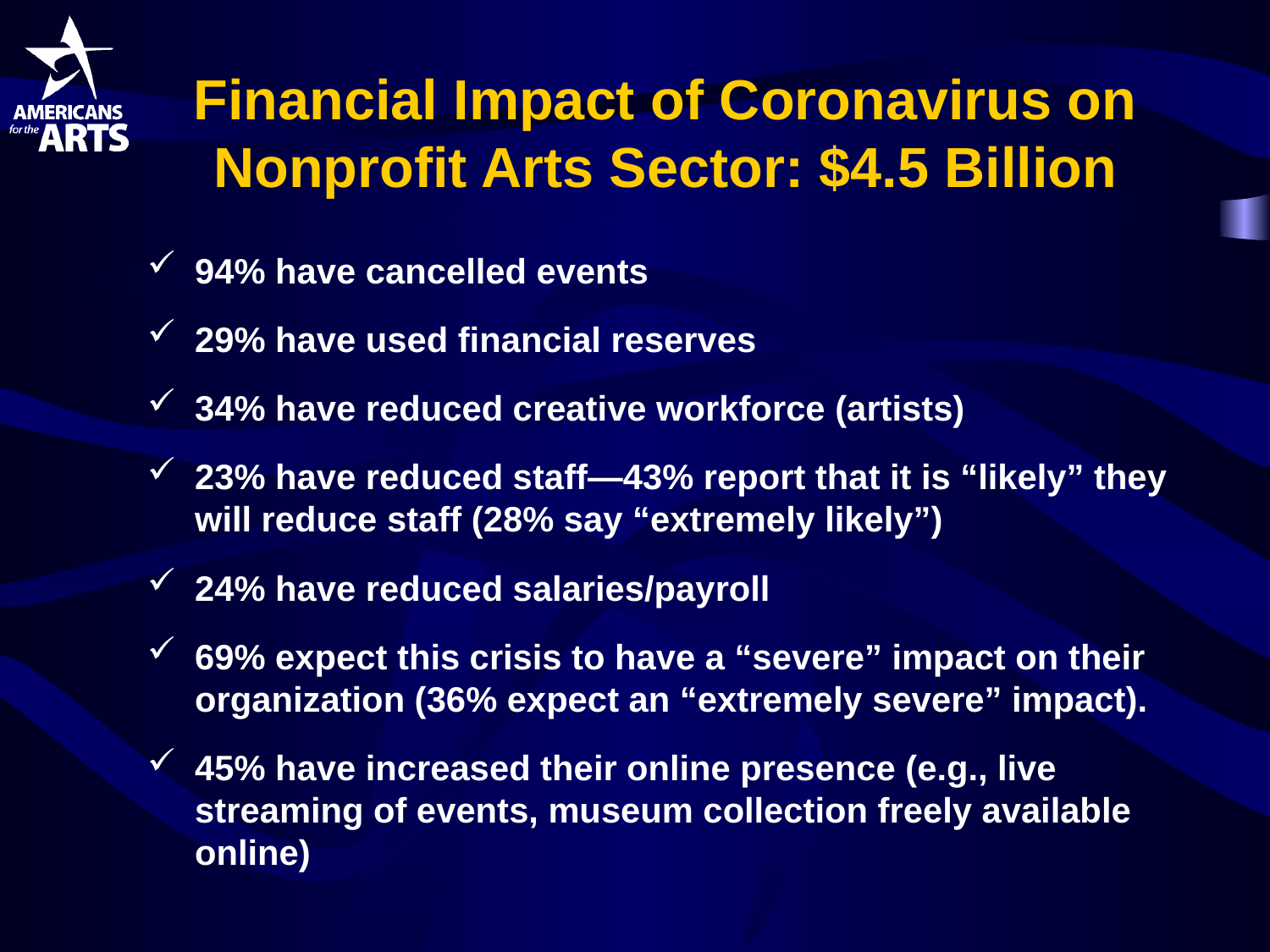

# Financial Impact of Coronavirus on Nonprofit Arts Sector: $4.5 Billion
94% have cancelled events
29% have used financial reserves
34% have reduced creative workforce (artists)
23% have reduced staff—43% report that it is “likely” they will reduce staff (28% say “extremely likely”)
24% have reduced salaries/payroll
69% expect this crisis to have a “severe” impact on their organization (36% expect an “extremely severe” impact).
45% have increased their online presence (e.g., live streaming of events, museum collection freely available online)